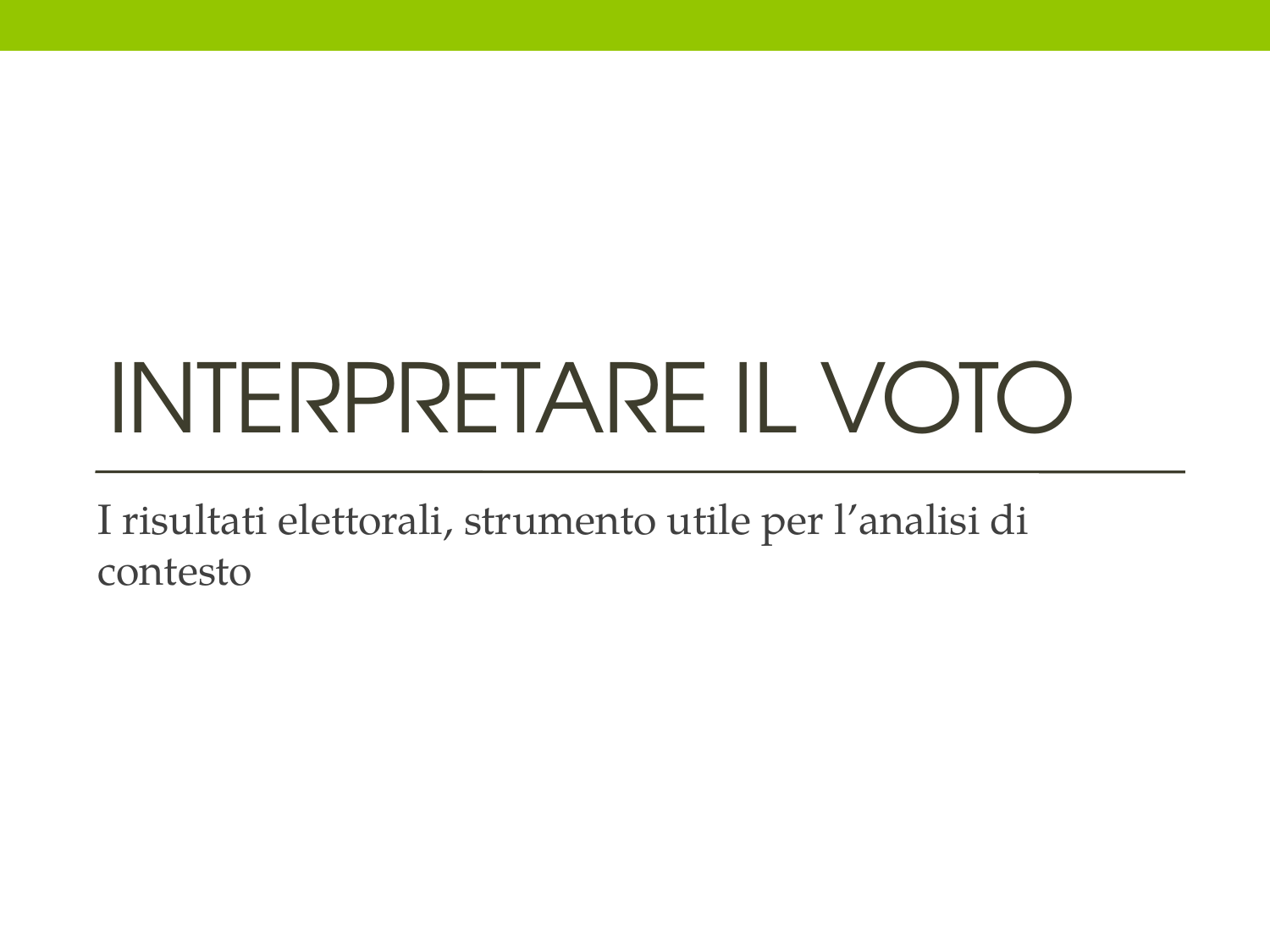

# Interpretare il voto
I risultati elettorali, strumento utile per l’analisi di contesto